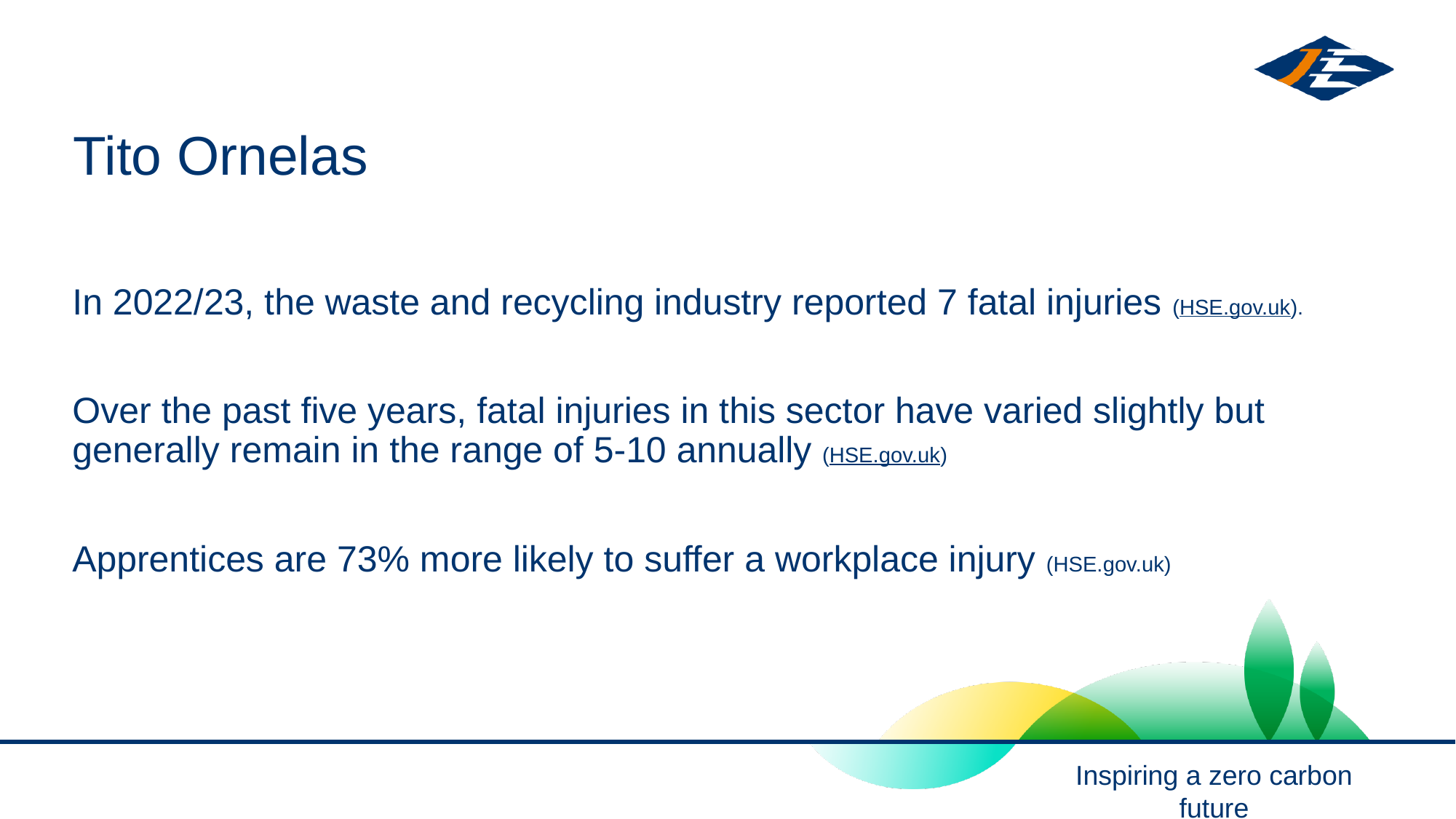

# Tito Ornelas
In 2022/23, the waste and recycling industry reported 7 fatal injuries​ (HSE.gov.uk)​.

Over the past five years, fatal injuries in this sector have varied slightly but generally remain in the range of 5-10 annually​ (HSE.gov.uk)​

Apprentices are 73% more likely to suffer a workplace injury (HSE.gov.uk)